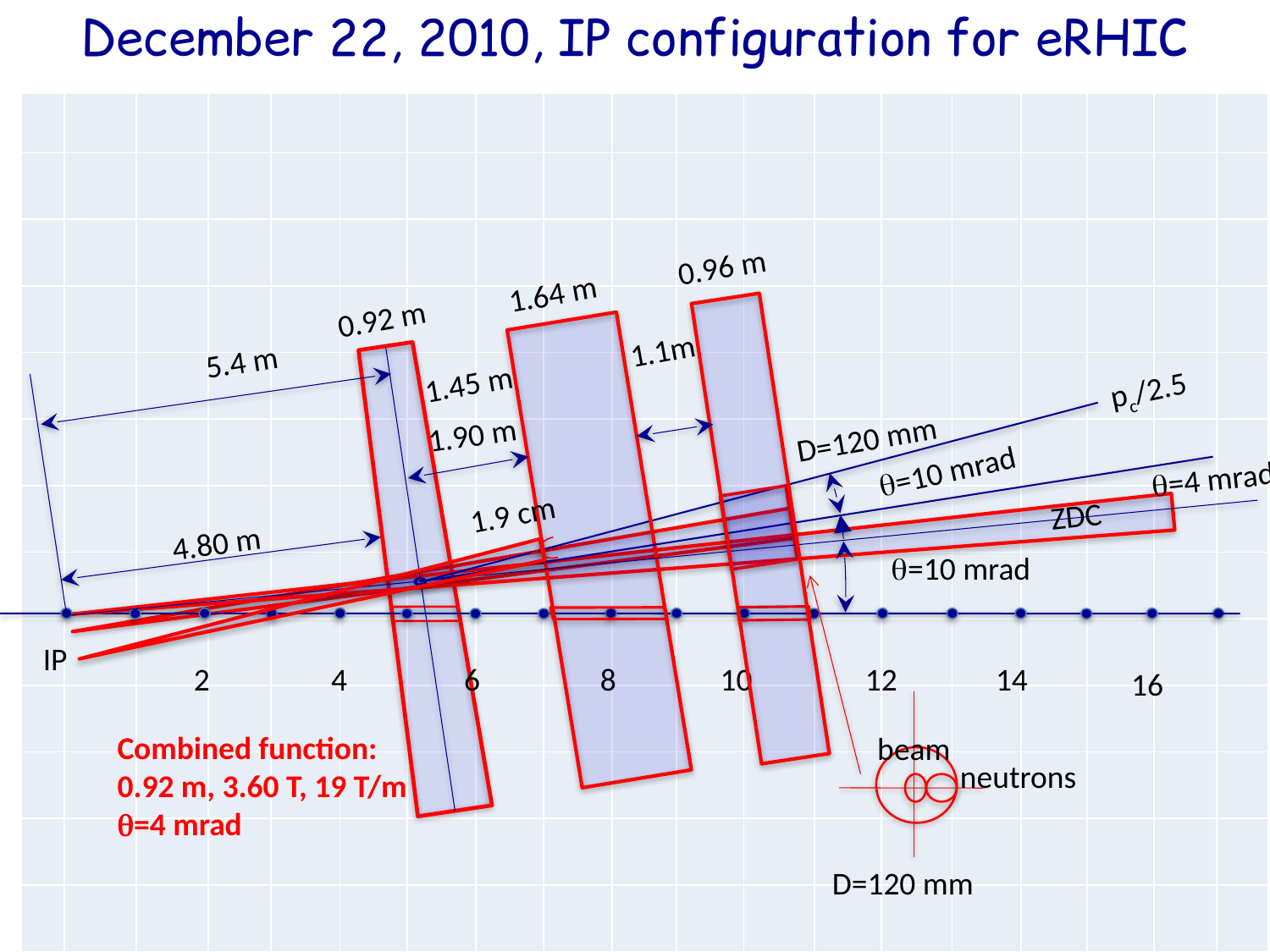

December 22, 2010, IP configuration for eRHIC

|  |  |  |  |  |  |  |  |  |  |  |  |  |  |  |  |  |  |  |
| --- | --- | --- | --- | --- | --- | --- | --- | --- | --- | --- | --- | --- | --- | --- | --- | --- | --- | --- |
|  |  |  |  |  |  |  |  |  |  |  |  |  |  |  |  |  |  |  |
|  |  |  |  |  |  |  |  |  |  |  |  |  |  |  |  |  |  |  |
|  |  |  |  |  |  |  |  |  |  |  |  |  |  |  |  |  |  |  |
|  |  |  |  |  |  |  |  |  |  |  |  |  |  |  |  |  |  |  |
|  |  |  |  |  |  |  |  |  |  |  |  |  |  |  |  |  |  |  |
|  |  |  |  |  |  |  |  |  |  |  |  |  |  |  |  |  |  |  |
|  |  |  |  |  |  |  |  |  |  |  |  |  |  |  |  |  |  |  |
|  |  |  |  |  |  |  |  |  |  |  |  |  |  |  |  |  |  |  |
|  |  |  |  |  |  |  |  |  |  |  |  |  |  |  |  |  |  |  |
|  |  |  |  |  |  |  |  |  |  |  |  |  |  |  |  |  |  |  |
|  |  |  |  |  |  |  |  |  |  |  |  |  |  |  |  |  |  |  |
|  |  |  |  |  |  |  |  |  |  |  |  |  |  |  |  |  |  |  |

0.96 m
1.64 m
0.92 m

1.1m
5.4 m

1.45 m
pc/2.5

1.90 m
D=120 mm
θ=10 mrad
θ=4 mrad
1.9 cm
ZDC

4.80 m

θ=10 mrad

IP
2
10
12
14
4
6
8
16
Combined function:
0.92 m, 3.60 T, 19 T/m
θ=4 mrad
beam

neutrons

D=120 mm